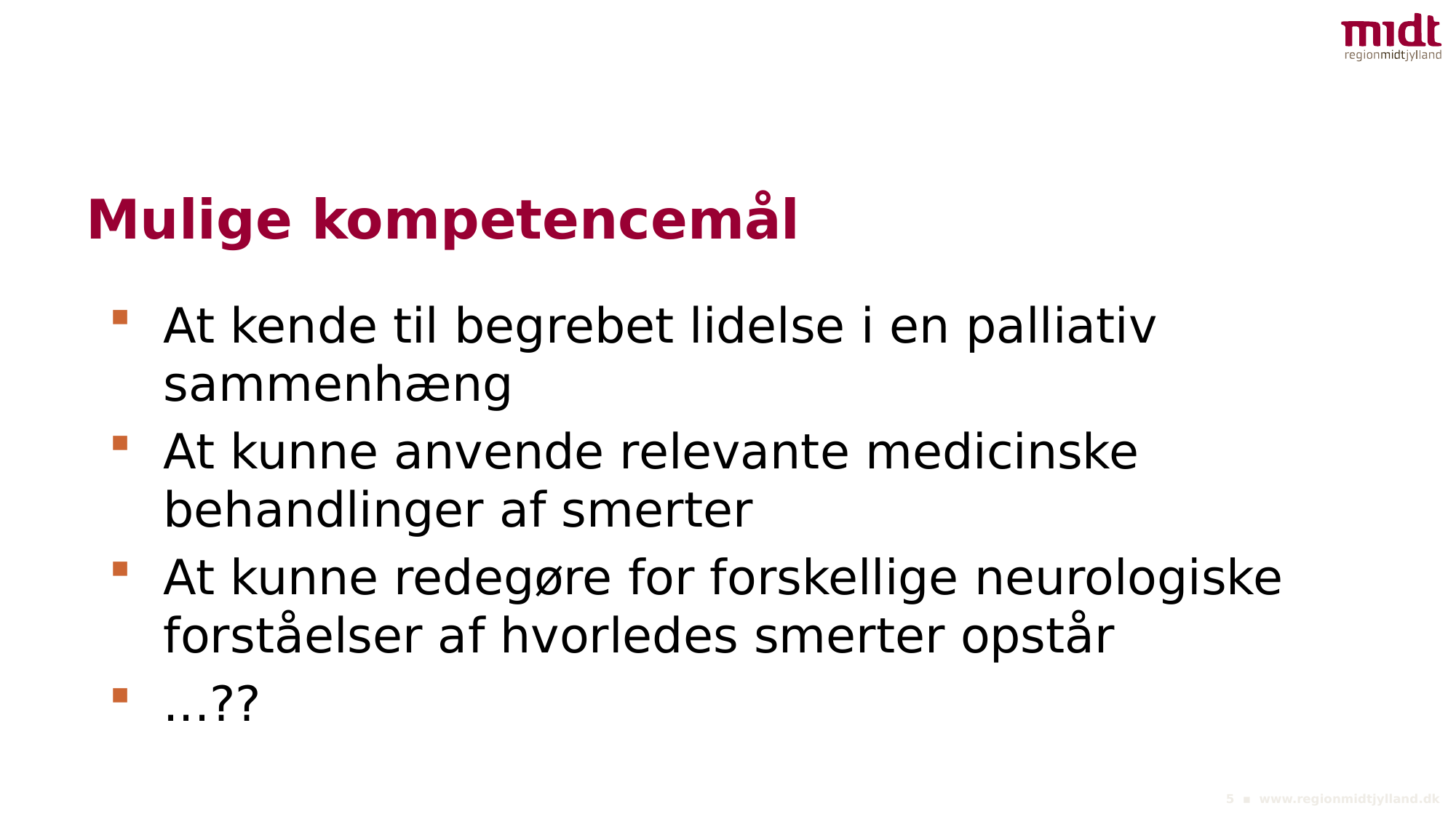

# Mulige kompetencemål
At kende til begrebet lidelse i en palliativ sammenhæng
At kunne anvende relevante medicinske behandlinger af smerter
At kunne redegøre for forskellige neurologiske forståelser af hvorledes smerter opstår
...??